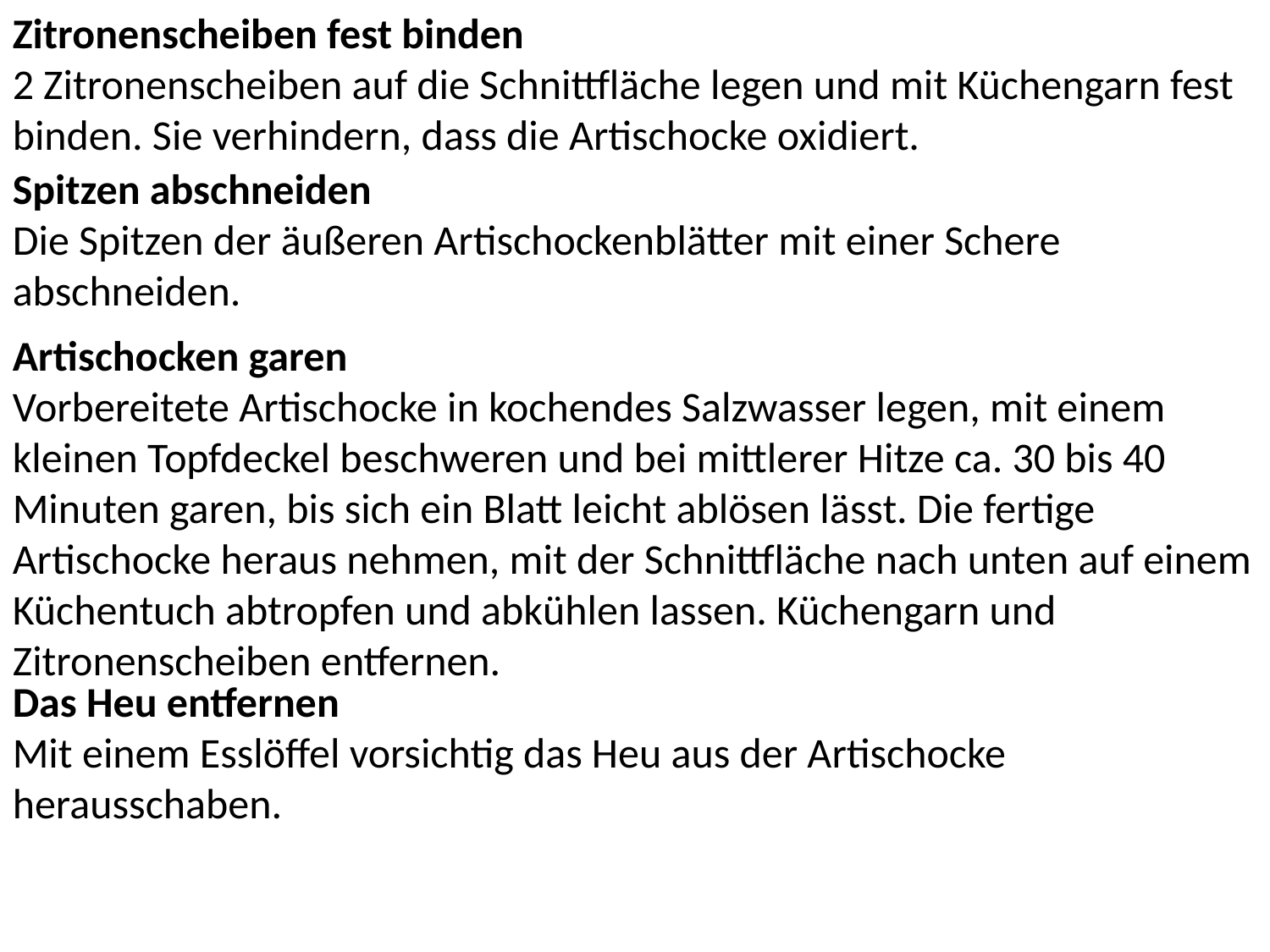

Zitronenscheiben fest binden
2 Zitronenscheiben auf die Schnittfläche legen und mit Küchengarn fest binden. Sie verhindern, dass die Artischocke oxidiert.
Spitzen abschneiden
Die Spitzen der äußeren Artischockenblätter mit einer Schere abschneiden.
Artischocken garen
Vorbereitete Artischocke in kochendes Salzwasser legen, mit einem kleinen Topfdeckel beschweren und bei mittlerer Hitze ca. 30 bis 40 Minuten garen, bis sich ein Blatt leicht ablösen lässt. Die fertige Artischocke heraus nehmen, mit der Schnittfläche nach unten auf einem Küchentuch abtropfen und abkühlen lassen. Küchengarn und Zitronenscheiben entfernen.

Das Heu entfernen
Mit einem Esslöffel vorsichtig das Heu aus der Artischocke herausschaben.